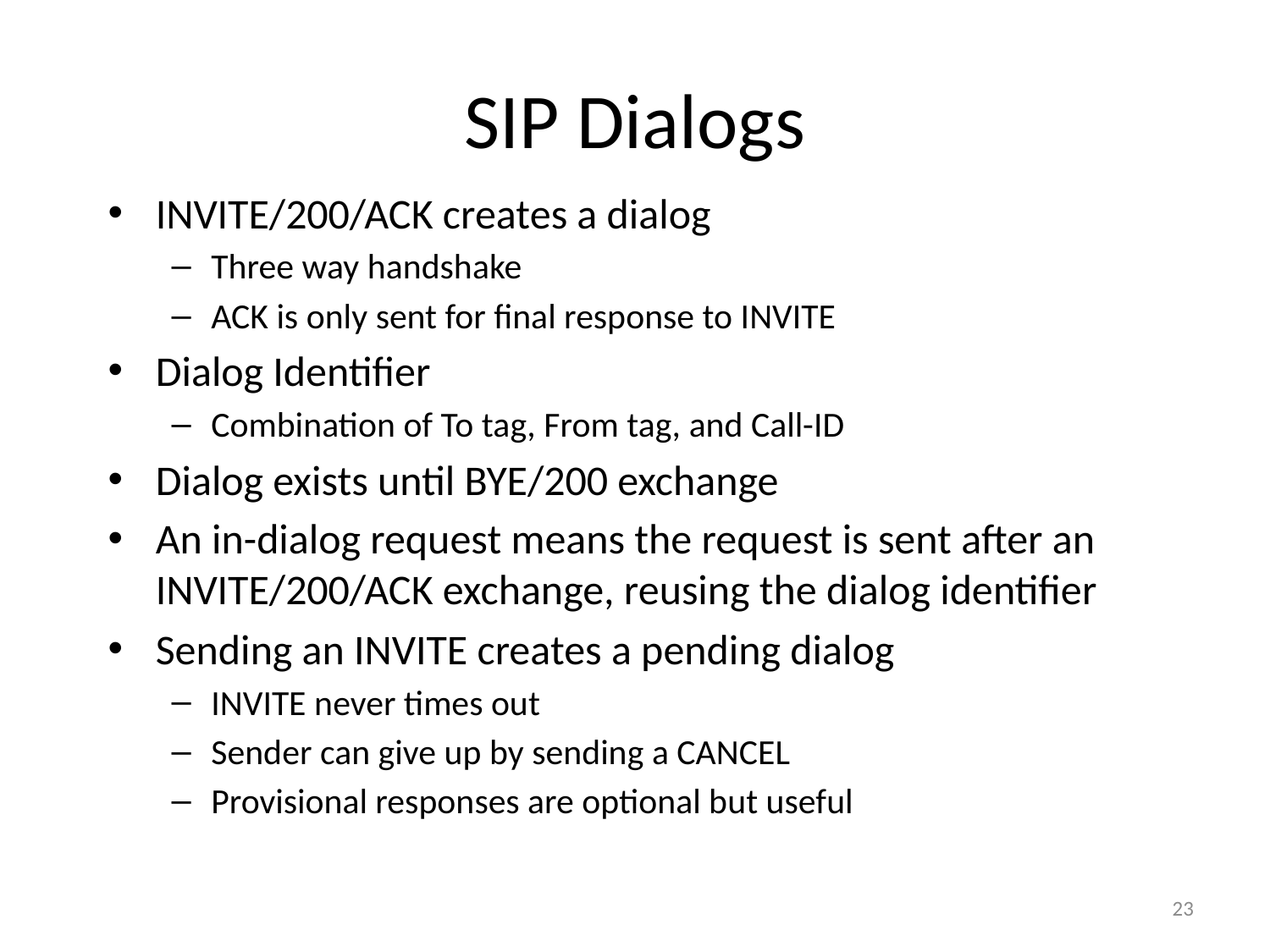

# SIP Dialogs
INVITE/200/ACK creates a dialog
Three way handshake
ACK is only sent for final response to INVITE
Dialog Identifier
Combination of To tag, From tag, and Call-ID
Dialog exists until BYE/200 exchange
An in-dialog request means the request is sent after an INVITE/200/ACK exchange, reusing the dialog identifier
Sending an INVITE creates a pending dialog
INVITE never times out
Sender can give up by sending a CANCEL
Provisional responses are optional but useful

23